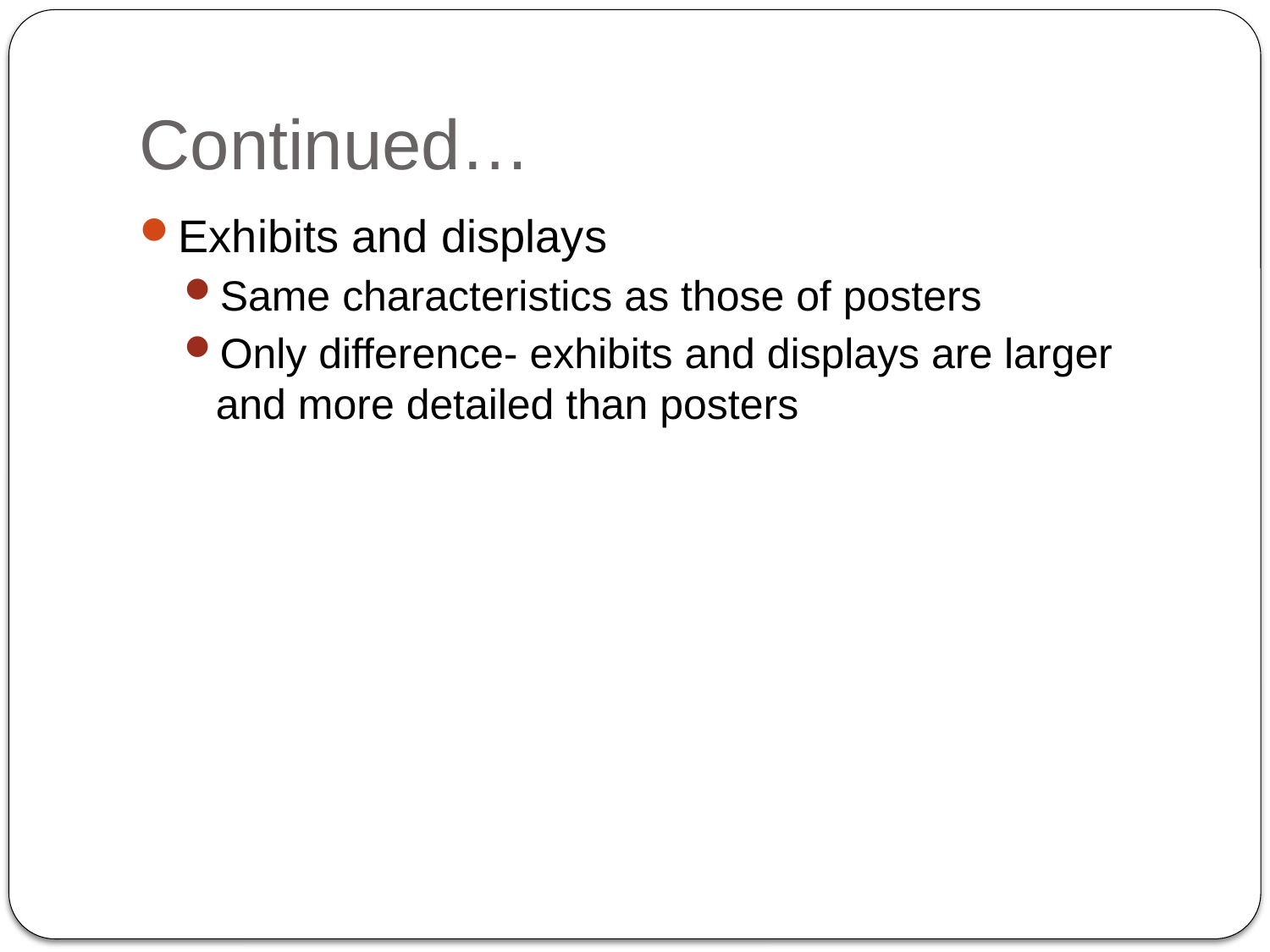

# Continued…
Exhibits and displays
Same characteristics as those of posters
Only difference- exhibits and displays are larger and more detailed than posters